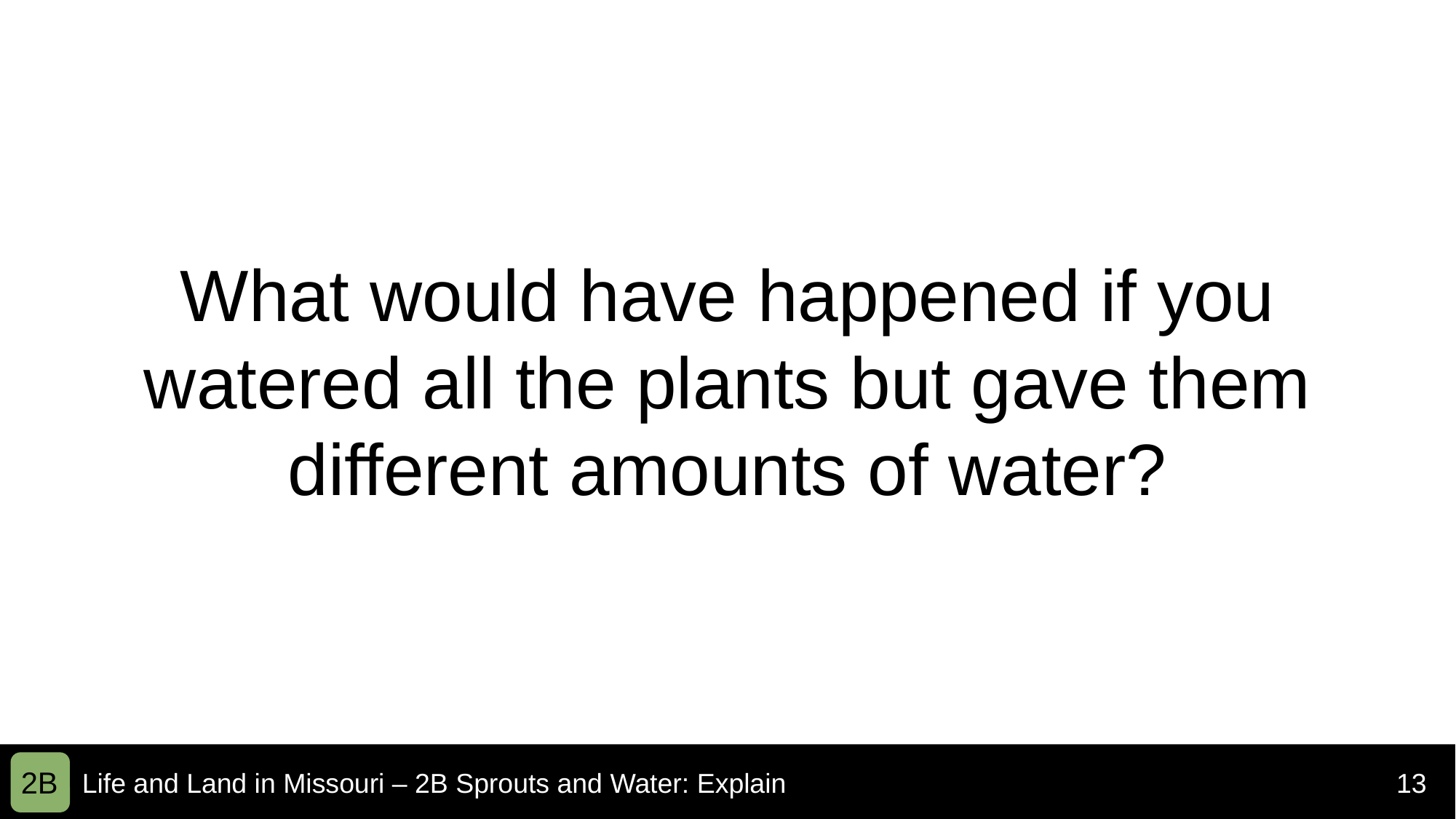

What would have happened if you watered all the plants but gave them different amounts of water?

2B
Life and Land in Missouri – 2B Sprouts and Water: Explain
13